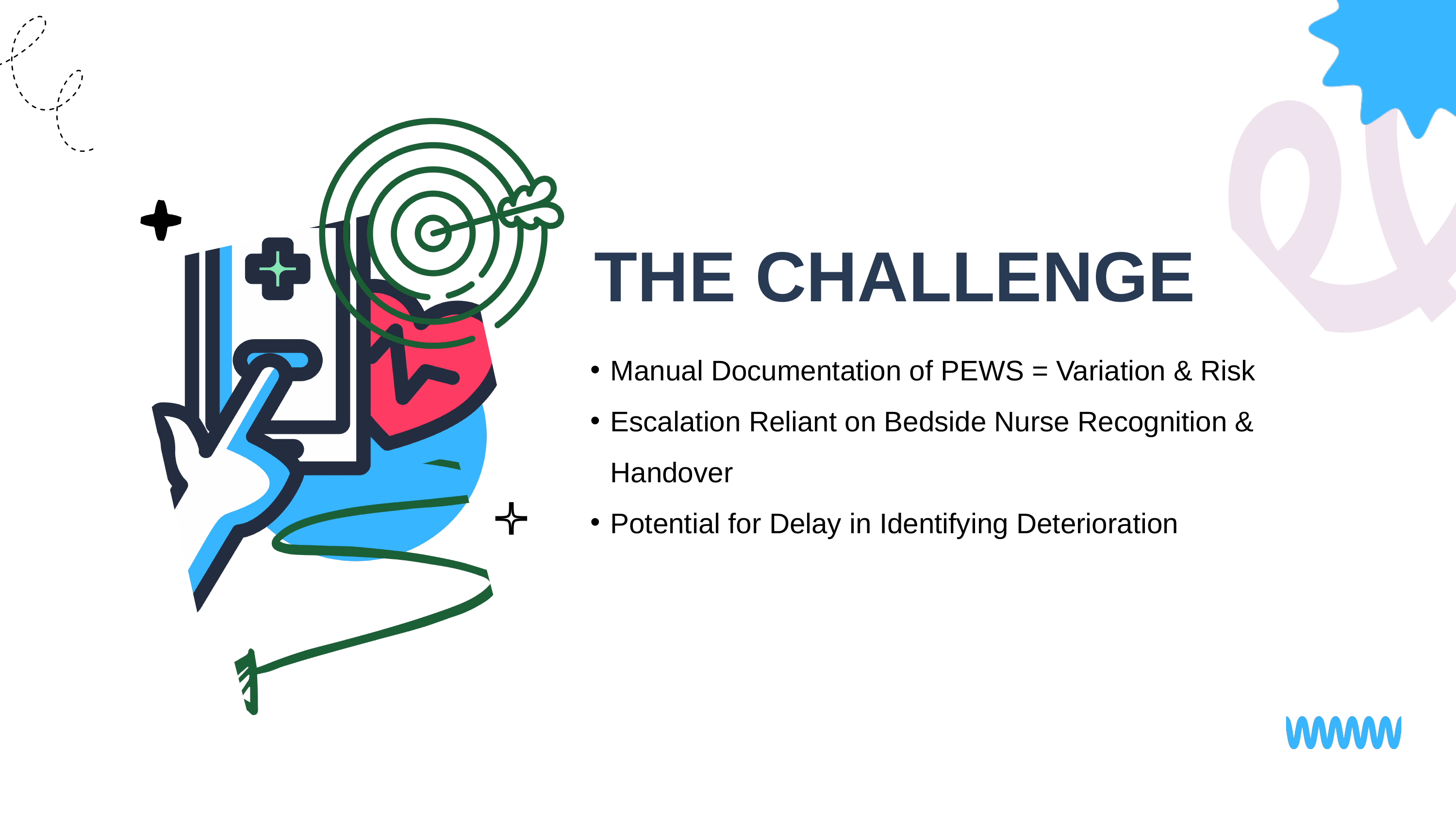

THE CHALLENGE
Manual Documentation of PEWS = Variation & Risk
Escalation Reliant on Bedside Nurse Recognition & Handover
Potential for Delay in Identifying Deterioration